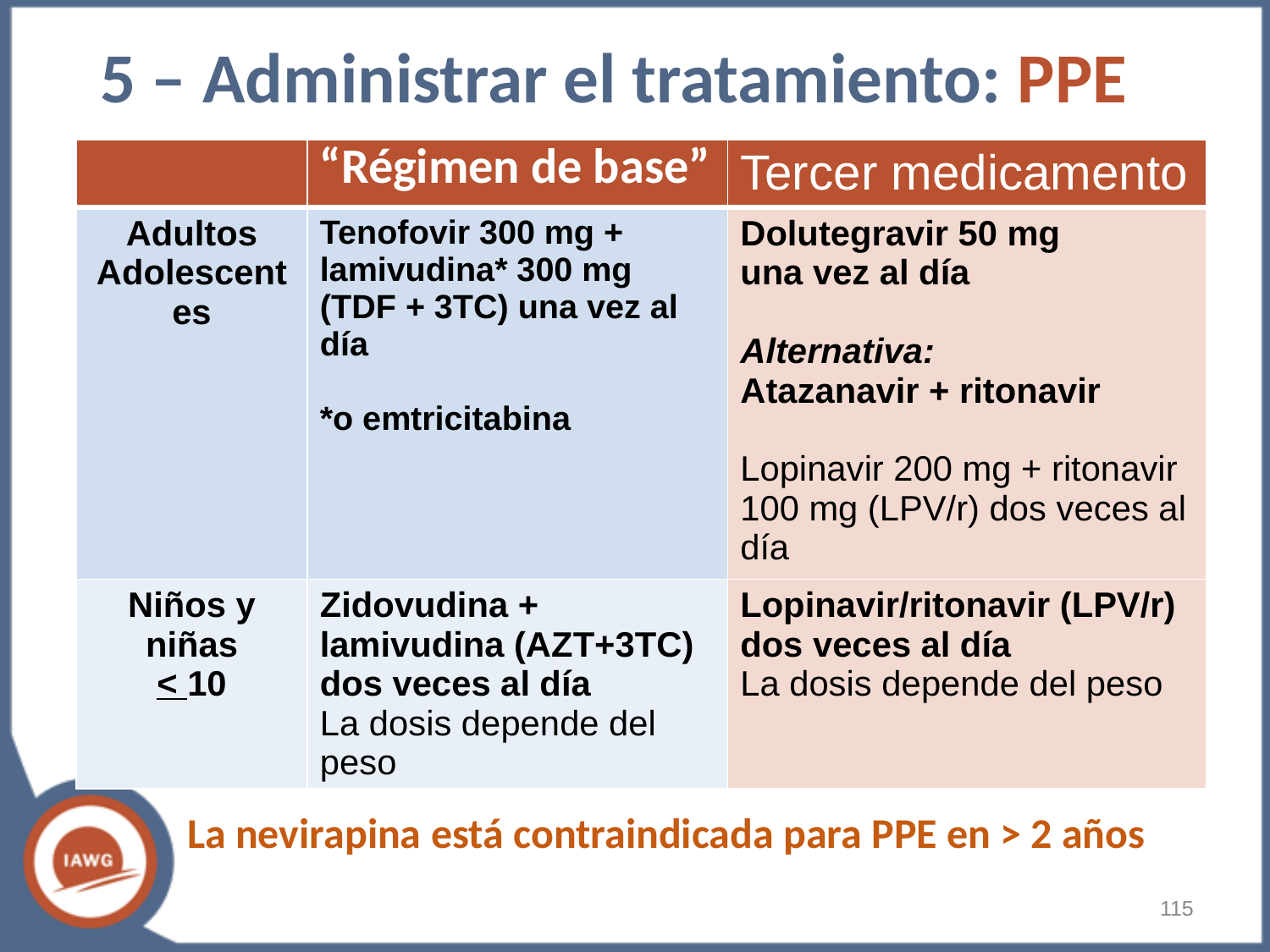

# 5 – Administrar el tratamiento: PPE
|  | “Régimen de base” | Tercer medicamento |
| --- | --- | --- |
| Adultos Adolescentes | Tenofovir 300 mg + lamivudina\* 300 mg (TDF + 3TC) una vez al día \*o emtricitabina | Dolutegravir 50 mg una vez al día Alternativa: Atazanavir + ritonavir Lopinavir 200 mg + ritonavir 100 mg (LPV/r) dos veces al día |
| Niños y niñas < 10 | Zidovudina + lamivudina (AZT+3TC) dos veces al día La dosis depende del peso | Lopinavir/ritonavir (LPV/r) dos veces al día La dosis depende del peso |
La nevirapina está contraindicada para PPE en > 2 años
115